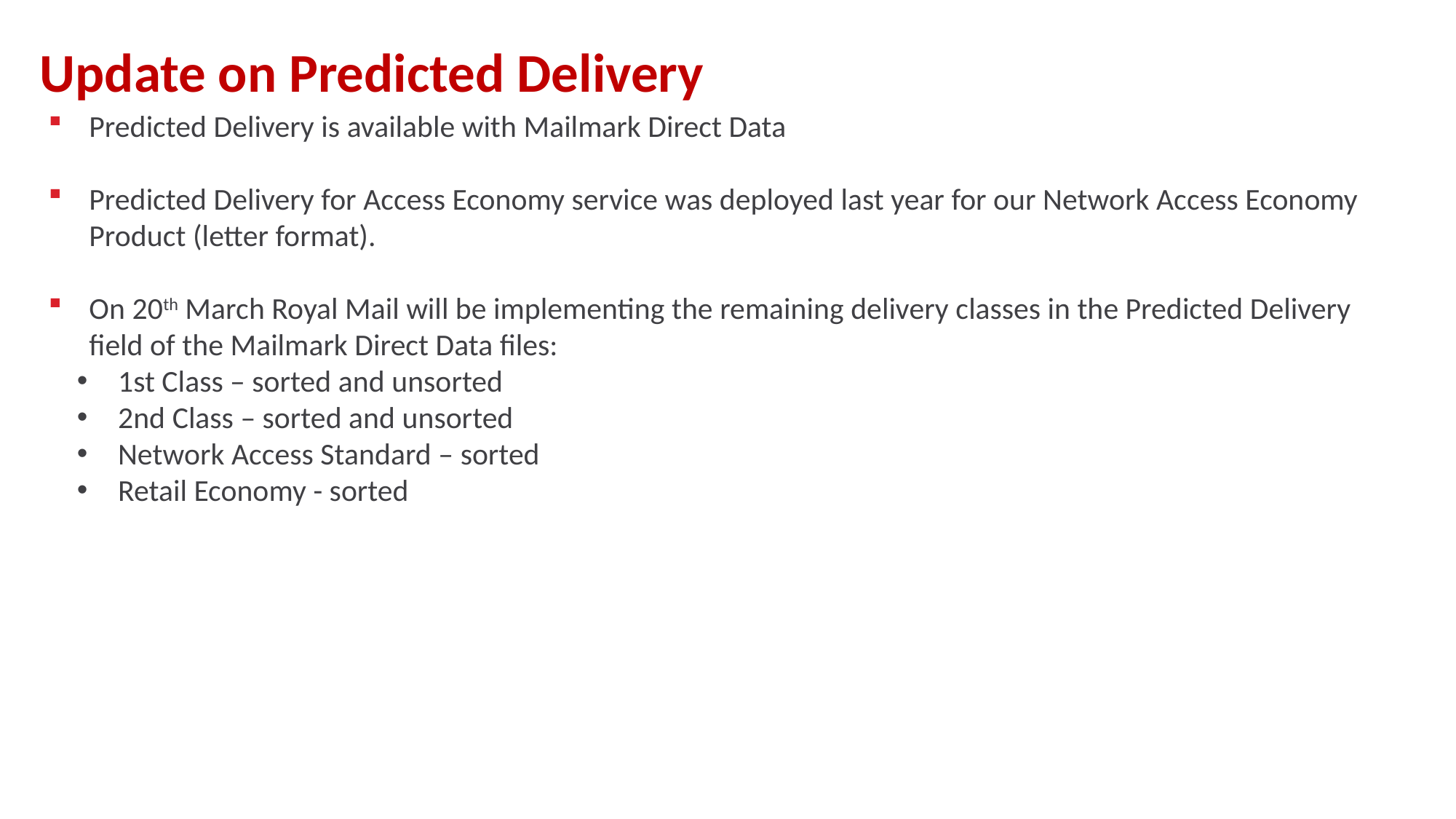

# Update on Predicted Delivery
Predicted Delivery is available with Mailmark Direct Data

Predicted Delivery for Access Economy service was deployed last year for our Network Access Economy Product (letter format).

On 20th March Royal Mail will be implementing the remaining delivery classes in the Predicted Delivery field of the Mailmark Direct Data files:
1st Class – sorted and unsorted
2nd Class – sorted and unsorted
Network Access Standard – sorted
Retail Economy - sorted